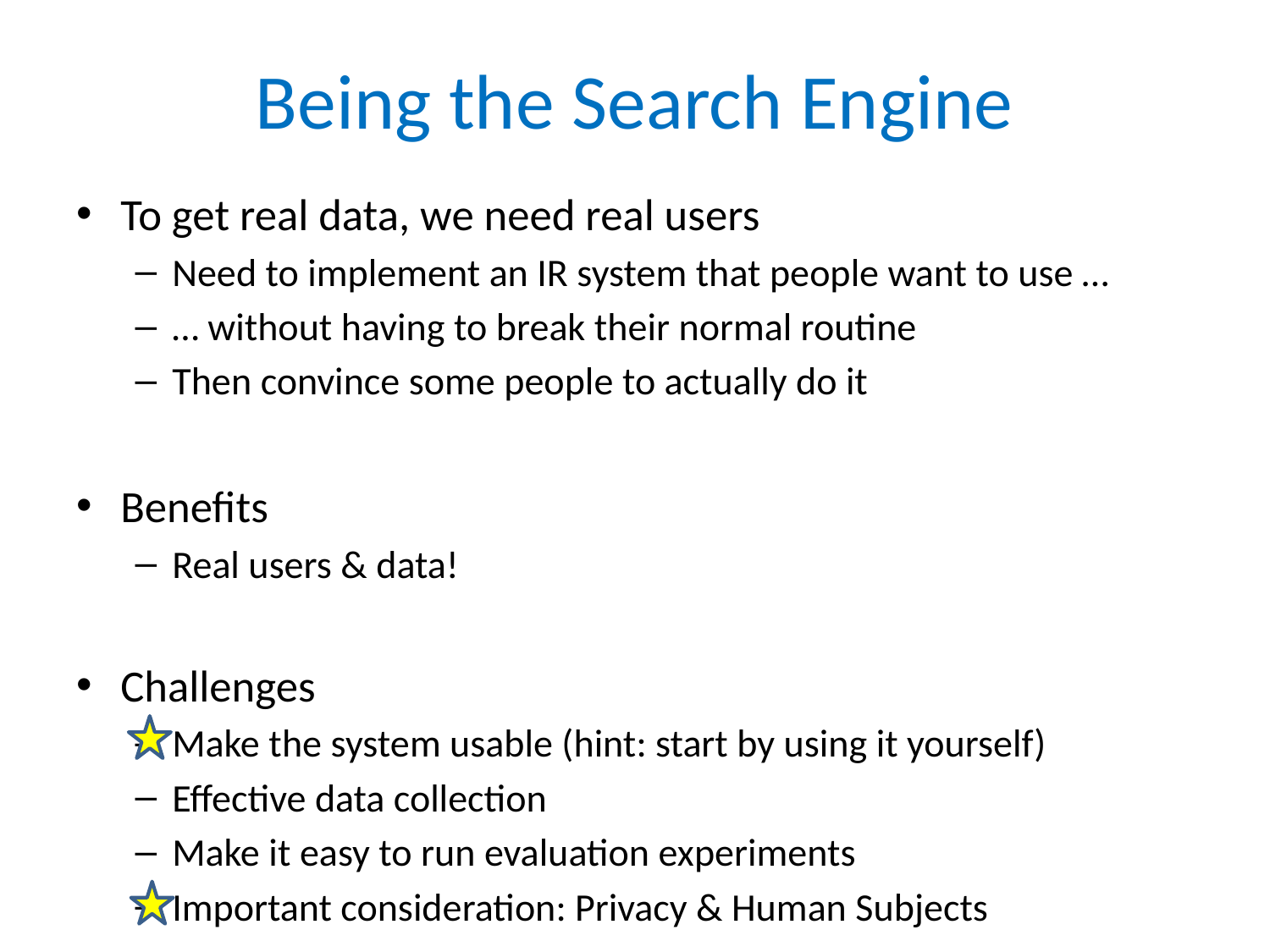

# Being the Search Engine
To get real data, we need real users
Need to implement an IR system that people want to use …
… without having to break their normal routine
Then convince some people to actually do it

Benefits
Real users & data!

Challenges
Make the system usable (hint: start by using it yourself)
Effective data collection
Make it easy to run evaluation experiments
Important consideration: Privacy & Human Subjects